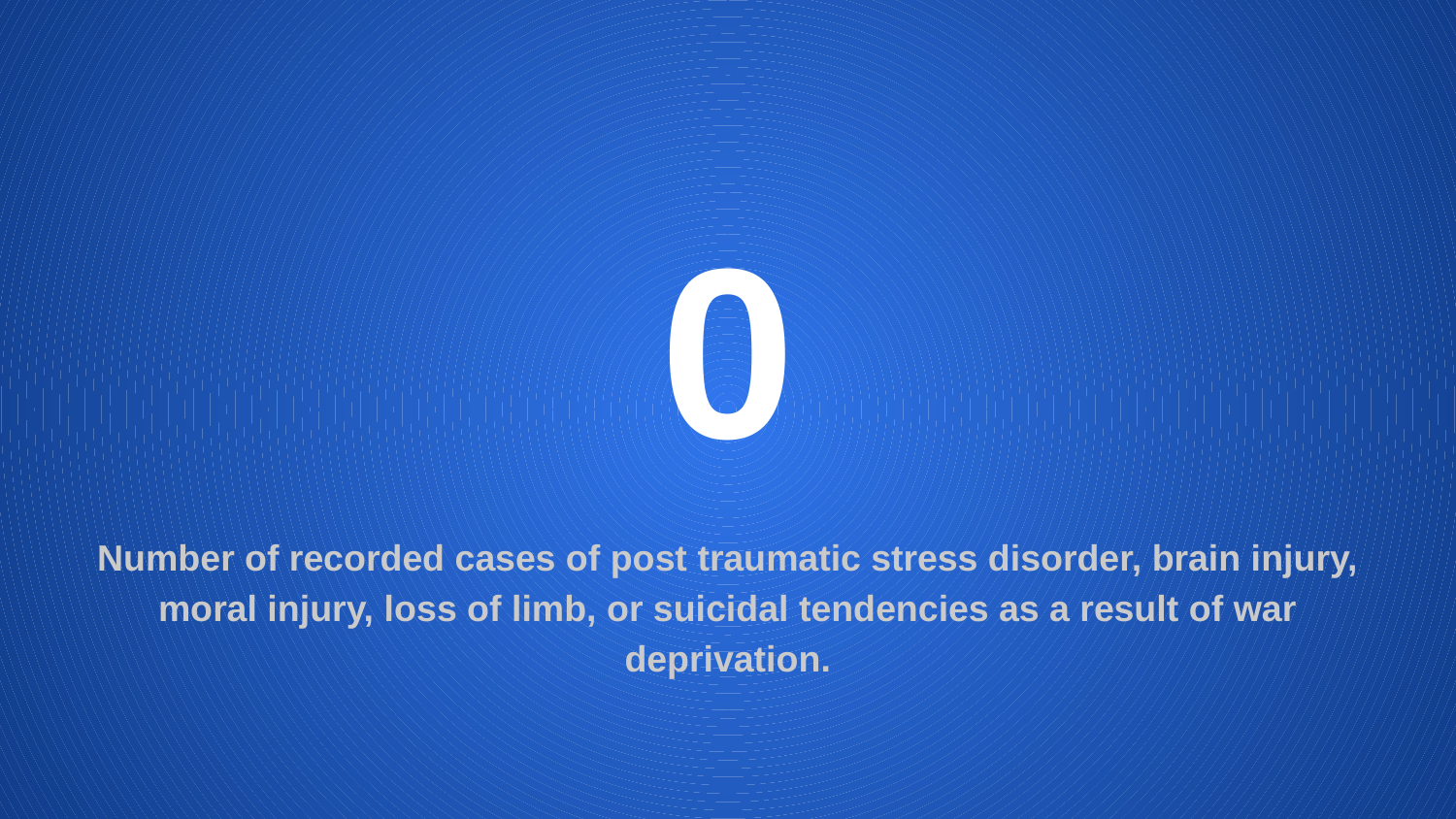

# 0
Number of recorded cases of post traumatic stress disorder, brain injury, moral injury, loss of limb, or suicidal tendencies as a result of war deprivation.